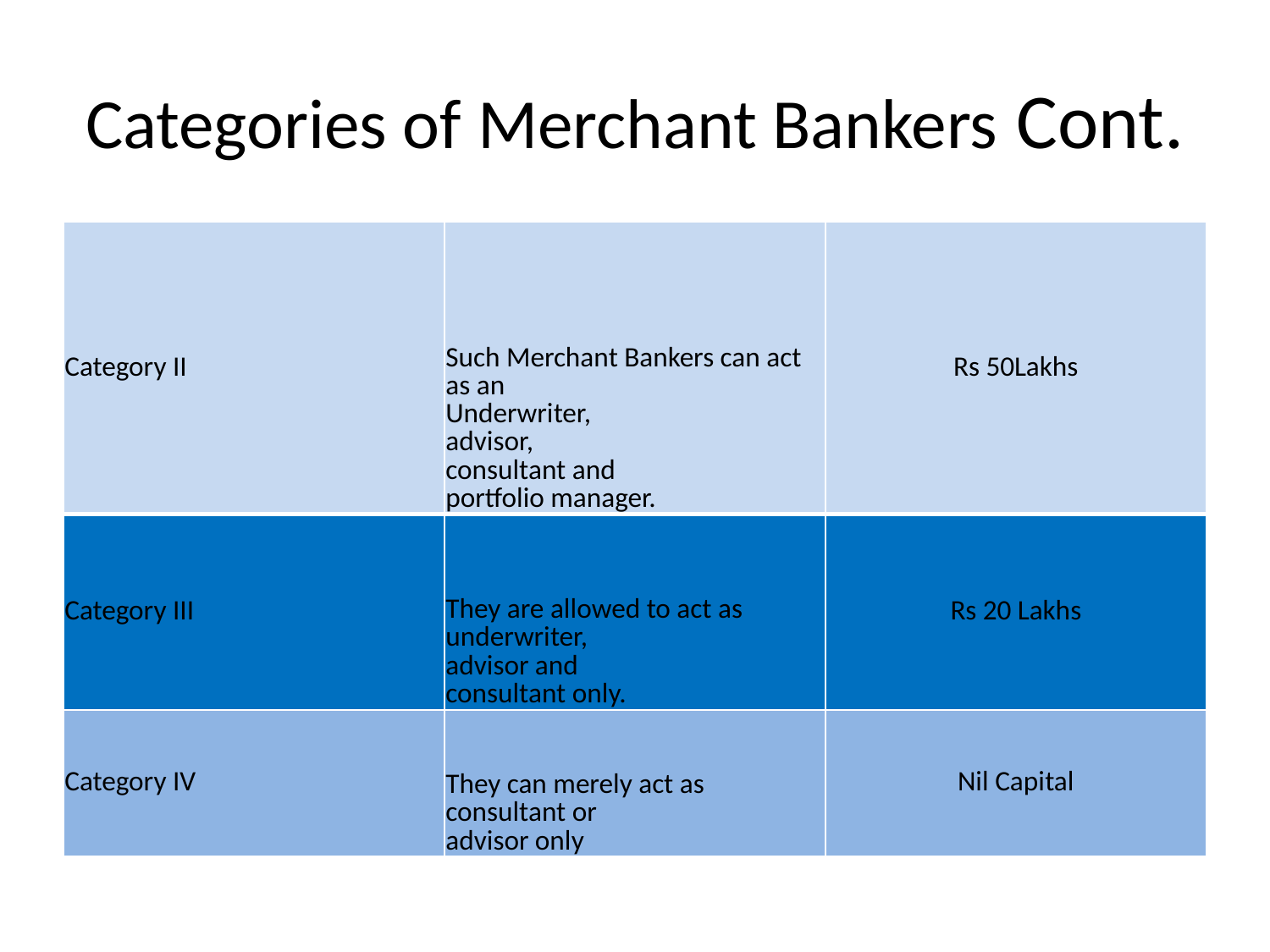

# Categories of Merchant Bankers Cont.
| Category II | Such Merchant Bankers can act as an Underwriter, advisor, consultant and portfolio manager. | Rs 50Lakhs |
| --- | --- | --- |
| Category III | They are allowed to act as underwriter, advisor and consultant only. | Rs 20 Lakhs |
| Category IV | They can merely act as consultant or advisor only | Nil Capital |